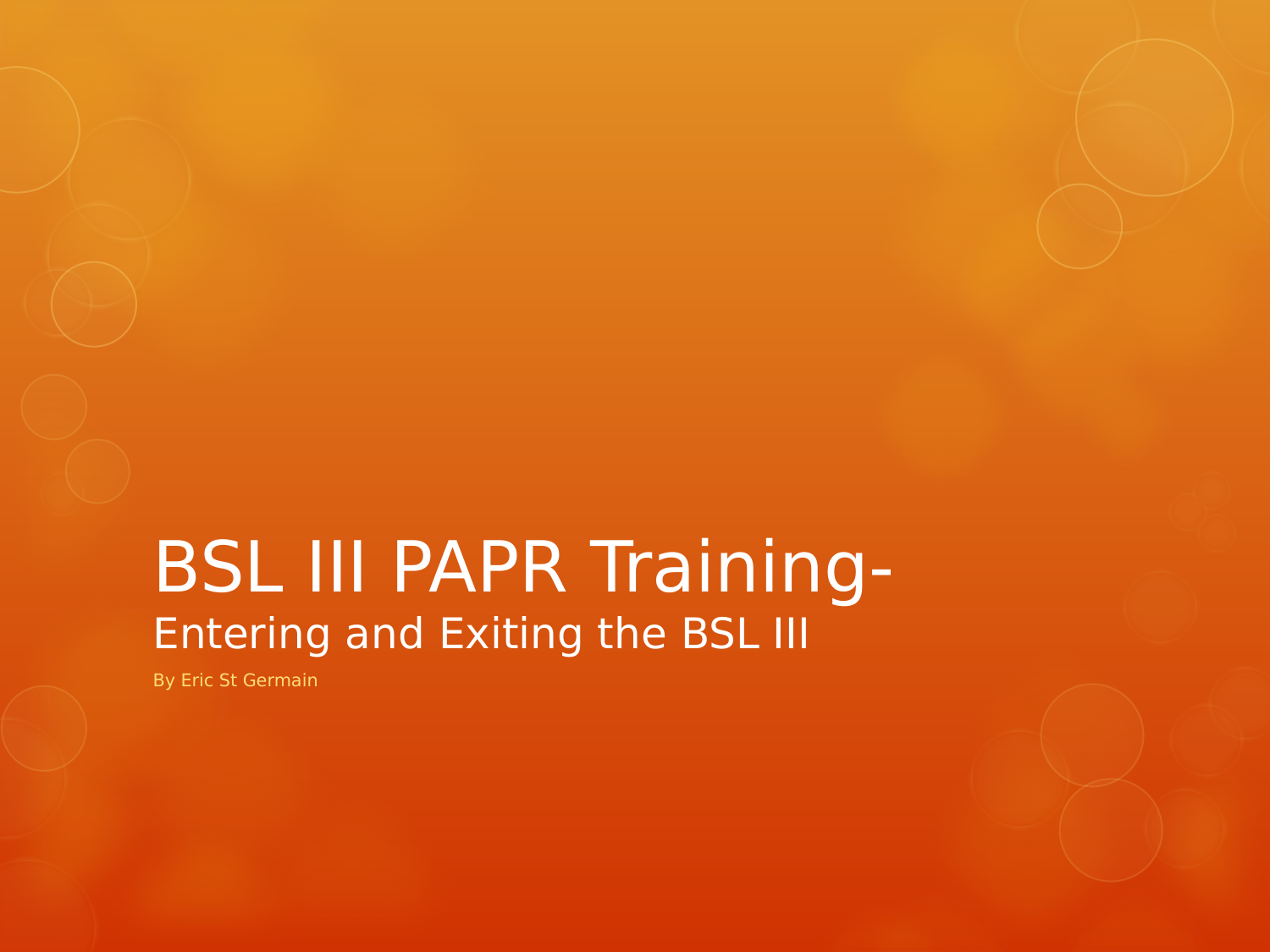

# BSL III PAPR Training- Entering and Exiting the BSL III
By Eric St Germain